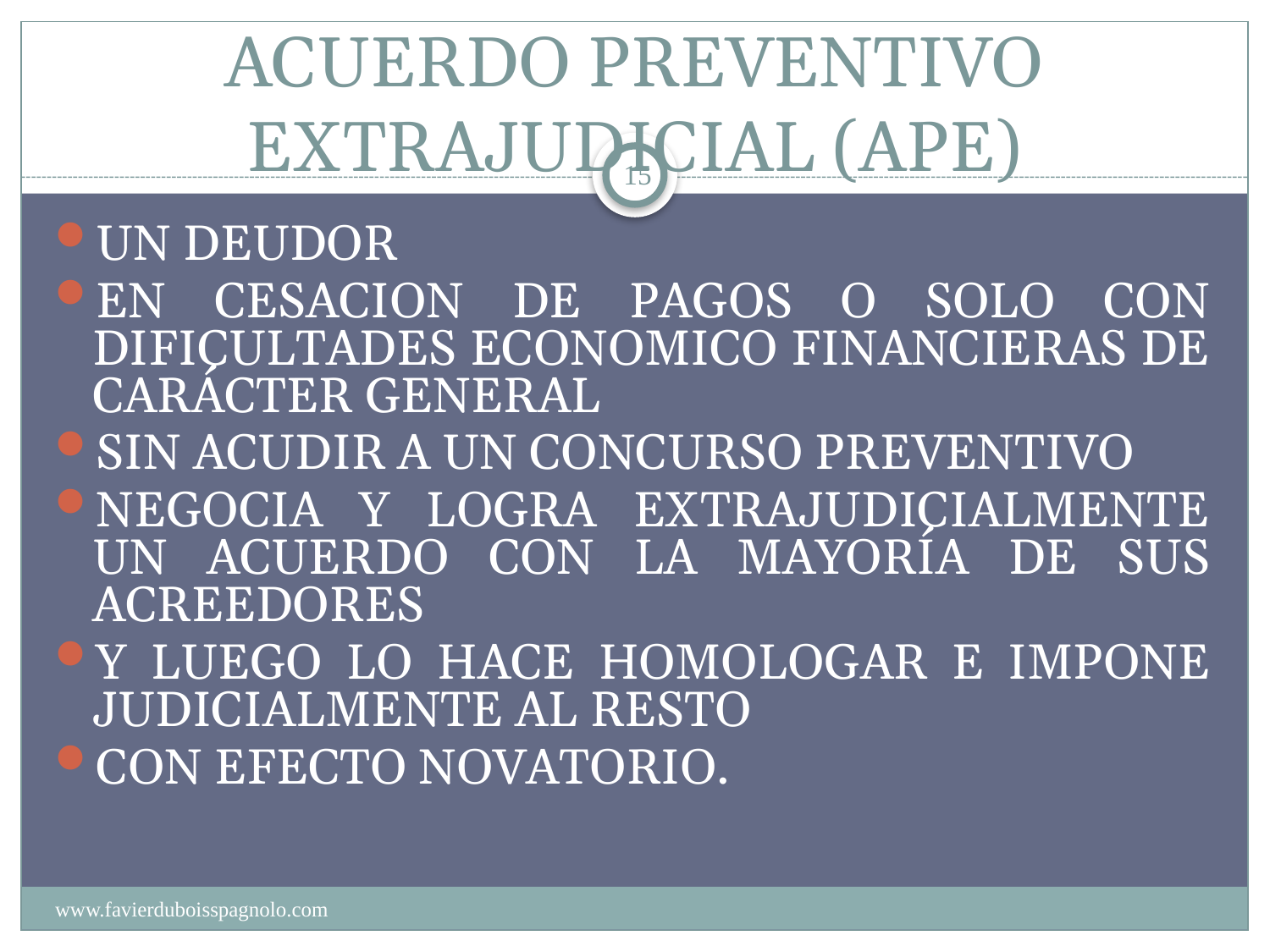

# ACUERDO PREVENTIVO EXTRAJUDICIAL (APE)
15
UN DEUDOR
EN CESACION DE PAGOS O SOLO CON DIFICULTADES ECONOMICO FINANCIERAS DE CARÁCTER GENERAL
SIN ACUDIR A UN CONCURSO PREVENTIVO
NEGOCIA Y LOGRA EXTRAJUDICIALMENTE UN ACUERDO CON LA MAYORÍA DE SUS ACREEDORES
Y LUEGO LO HACE HOMOLOGAR E IMPONE JUDICIALMENTE AL RESTO
CON EFECTO NOVATORIO.
www.favierduboisspagnolo.com